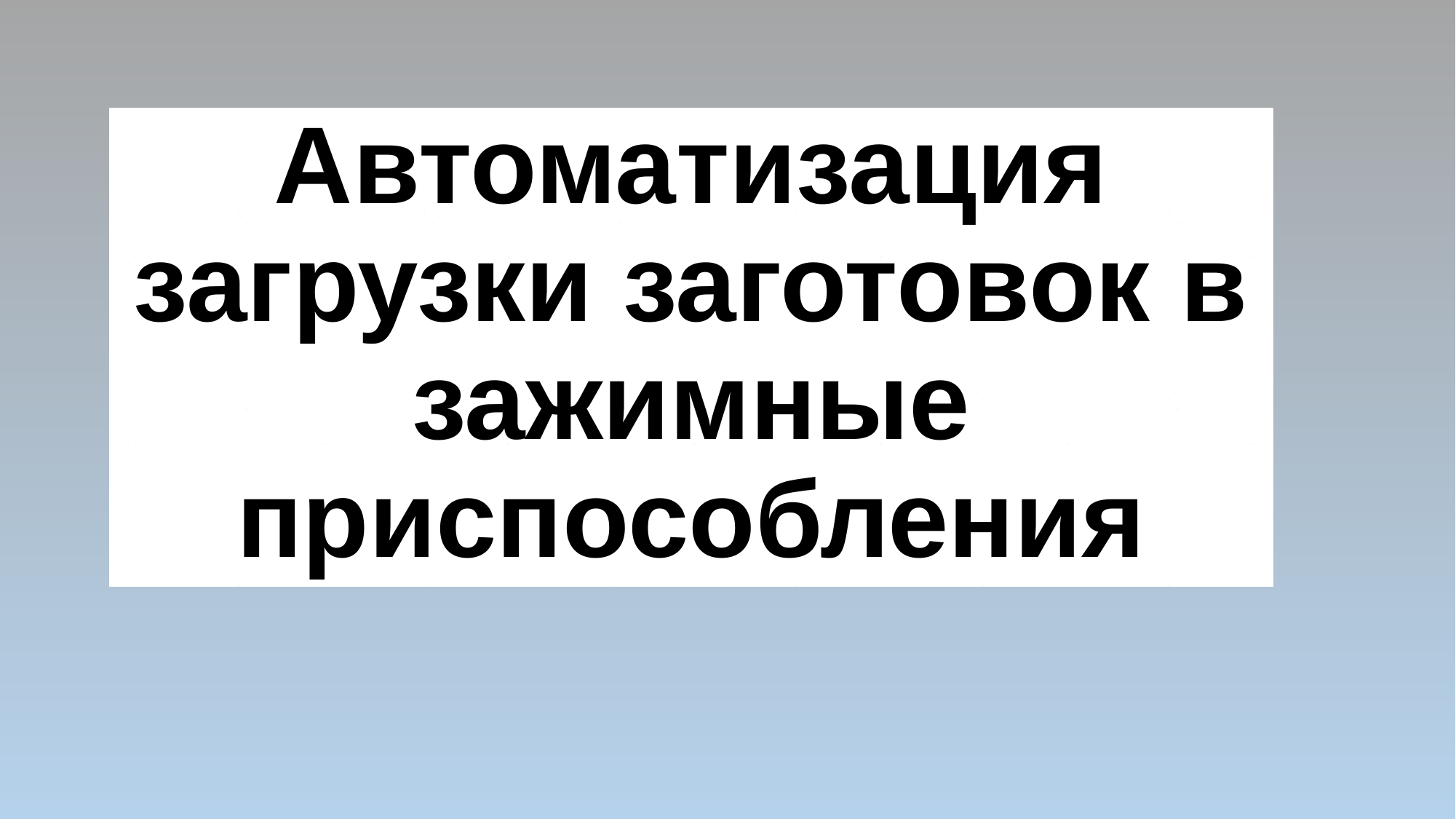

# Автоматизация загрузки заготовок в зажимные приспособления